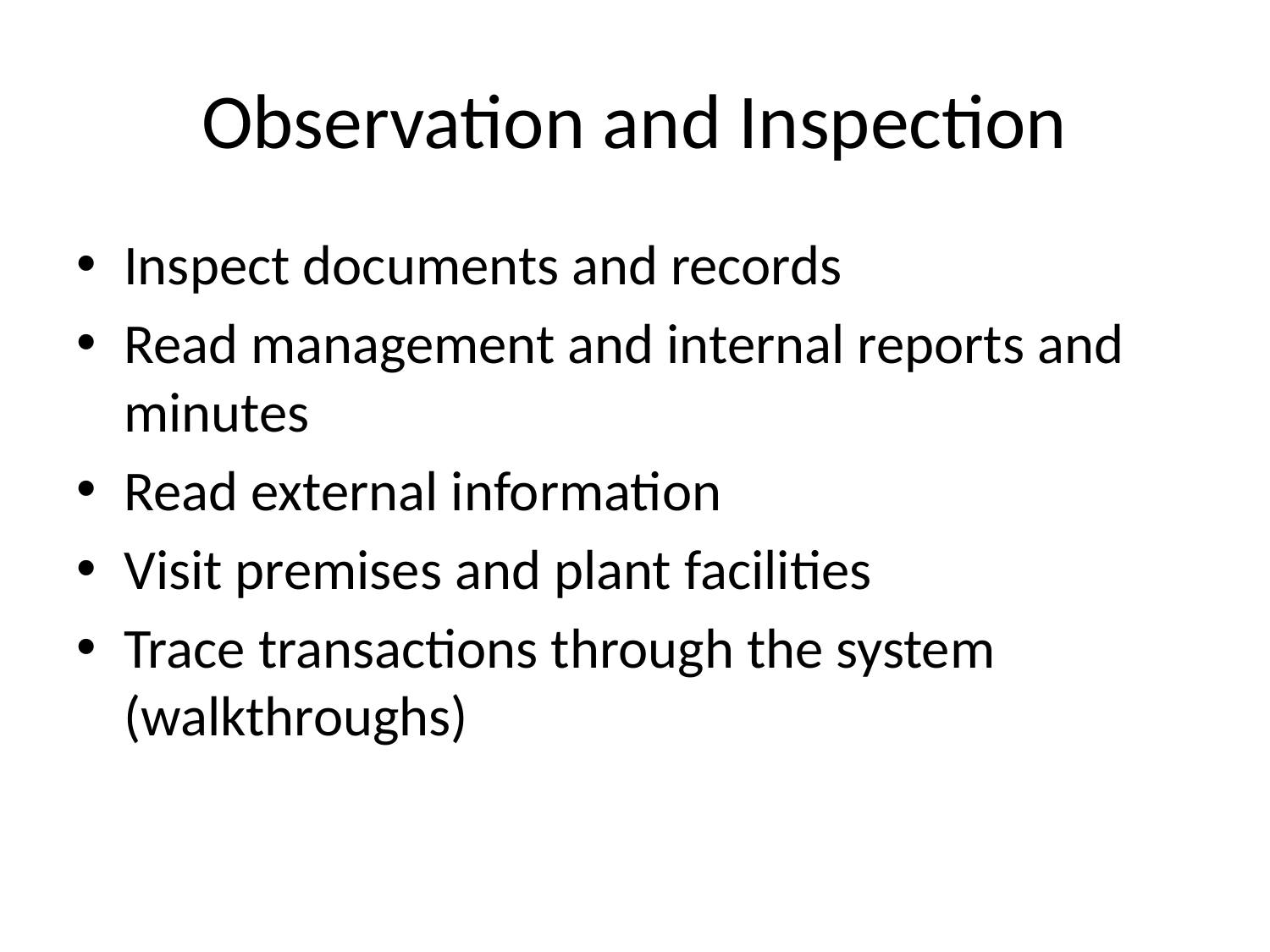

# Observation and Inspection
Inspect documents and records
Read management and internal reports and minutes
Read external information
Visit premises and plant facilities
Trace transactions through the system (walkthroughs)